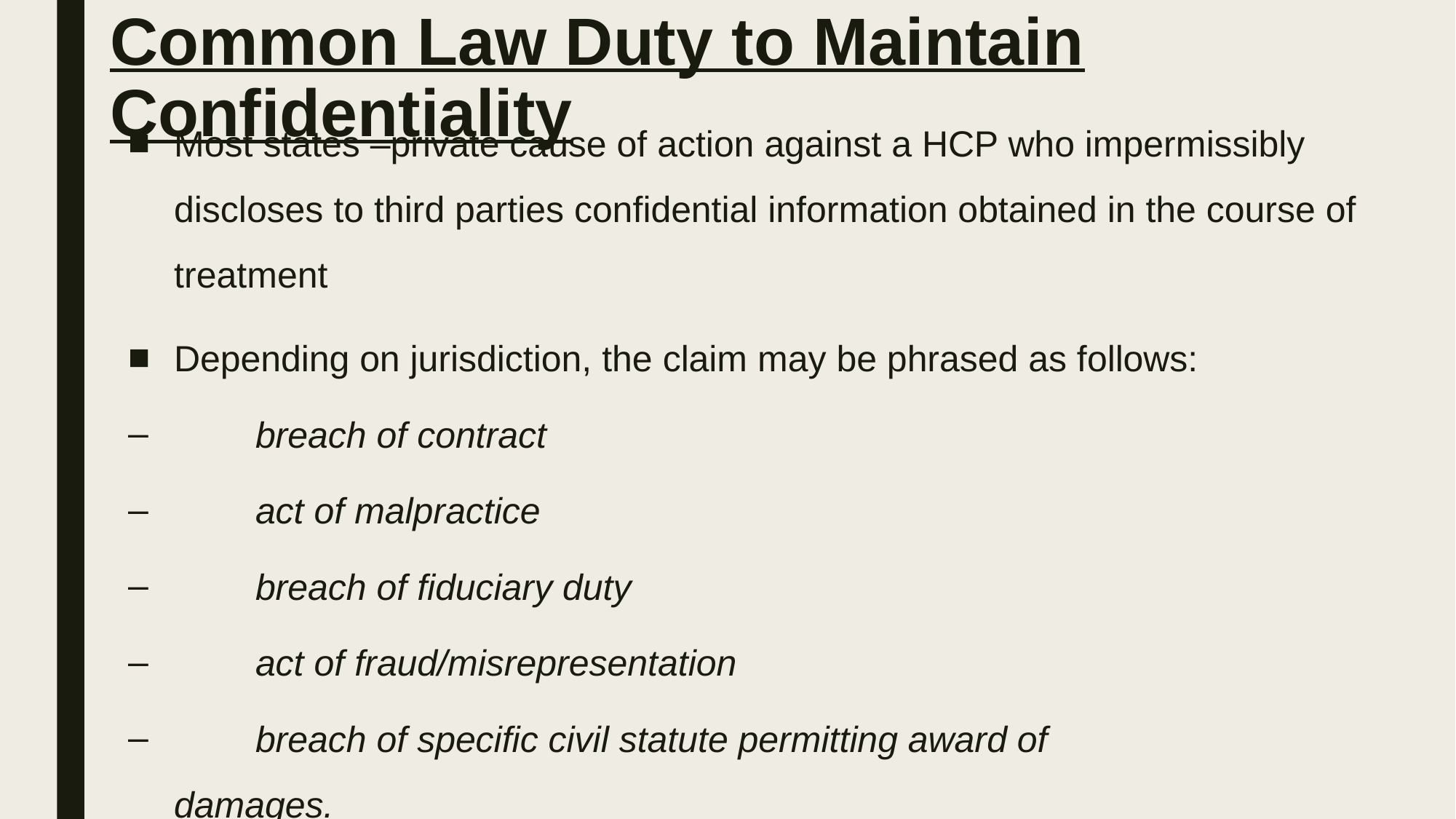

# Common Law Duty to Maintain Confidentiality
Most states –private cause of action against a HCP who impermissibly discloses to third parties confidential information obtained in the course of treatment
Depending on jurisdiction, the claim may be phrased as follows:
        breach of contract
        act of malpractice
        breach of fiduciary duty
        act of fraud/misrepresentation
        breach of specific civil statute permitting award of  		damages.